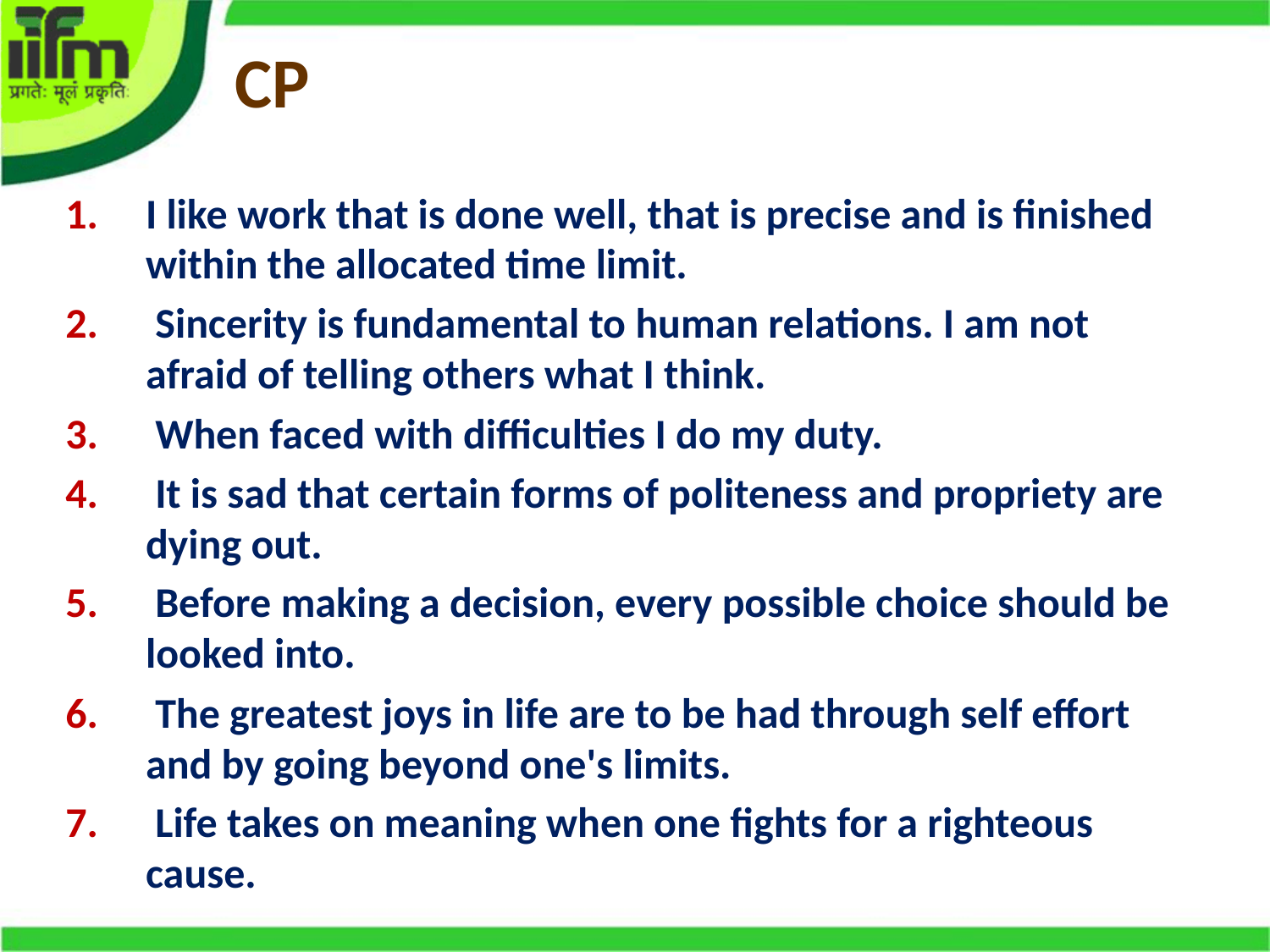

# CP
I like work that is done well, that is precise and is finished within the allocated time limit.
 Sincerity is fundamental to human relations. I am not afraid of telling others what I think.
 When faced with difficulties I do my duty.
 It is sad that certain forms of politeness and propriety are dying out.
 Before making a decision, every possible choice should be looked into.
 The greatest joys in life are to be had through self effort and by going beyond one's limits.
 Life takes on meaning when one fights for a righteous cause.